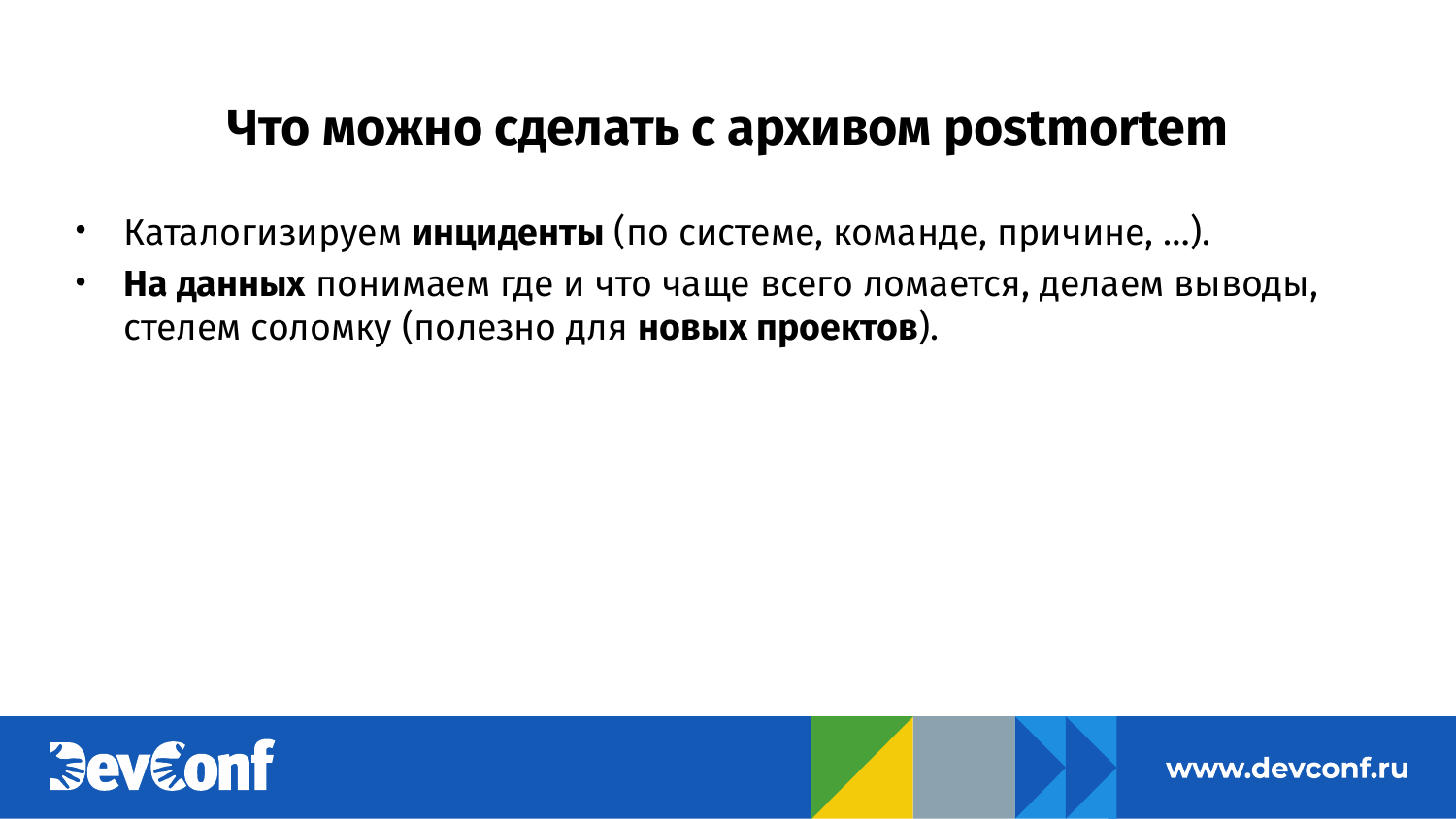

# Что можно сделать с архивом postmortem
Каталогизируем инциденты (по системе, команде, причине, …).
На данных понимаем где и что чаще всего ломается, делаем выводы, стелем соломку (полезно для новых проектов).